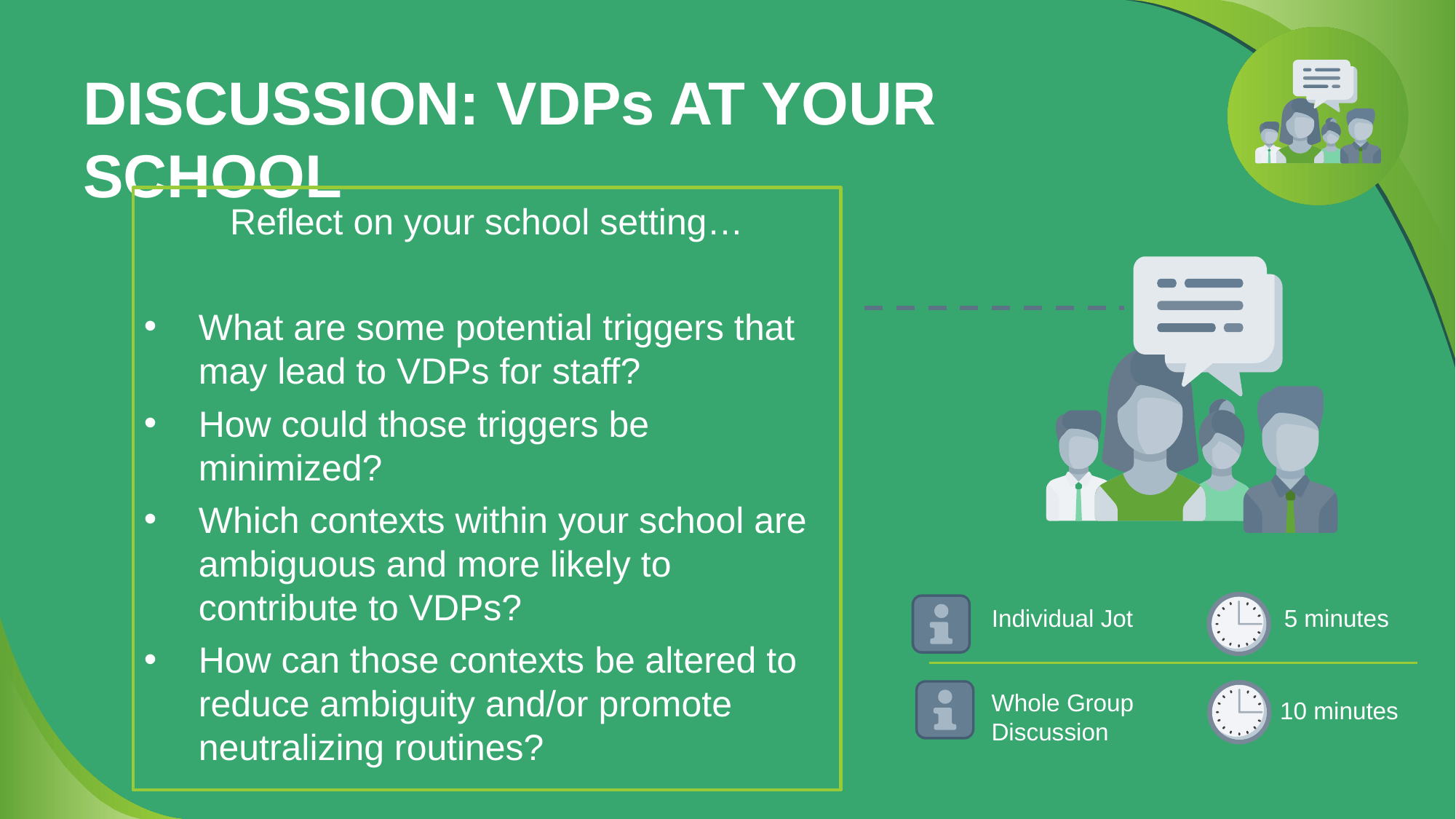

# DISCUSSION: VDPs AT YOUR SCHOOL

Reflect on your school setting…

What are some potential triggers that may lead to VDPs for staff?
How could those triggers be minimized?
Which contexts within your school are ambiguous and more likely to contribute to VDPs?
How can those contexts be altered to reduce ambiguity and/or promote neutralizing routines?

5 minutes
Individual Jot

Whole Group Discussion
10 minutes